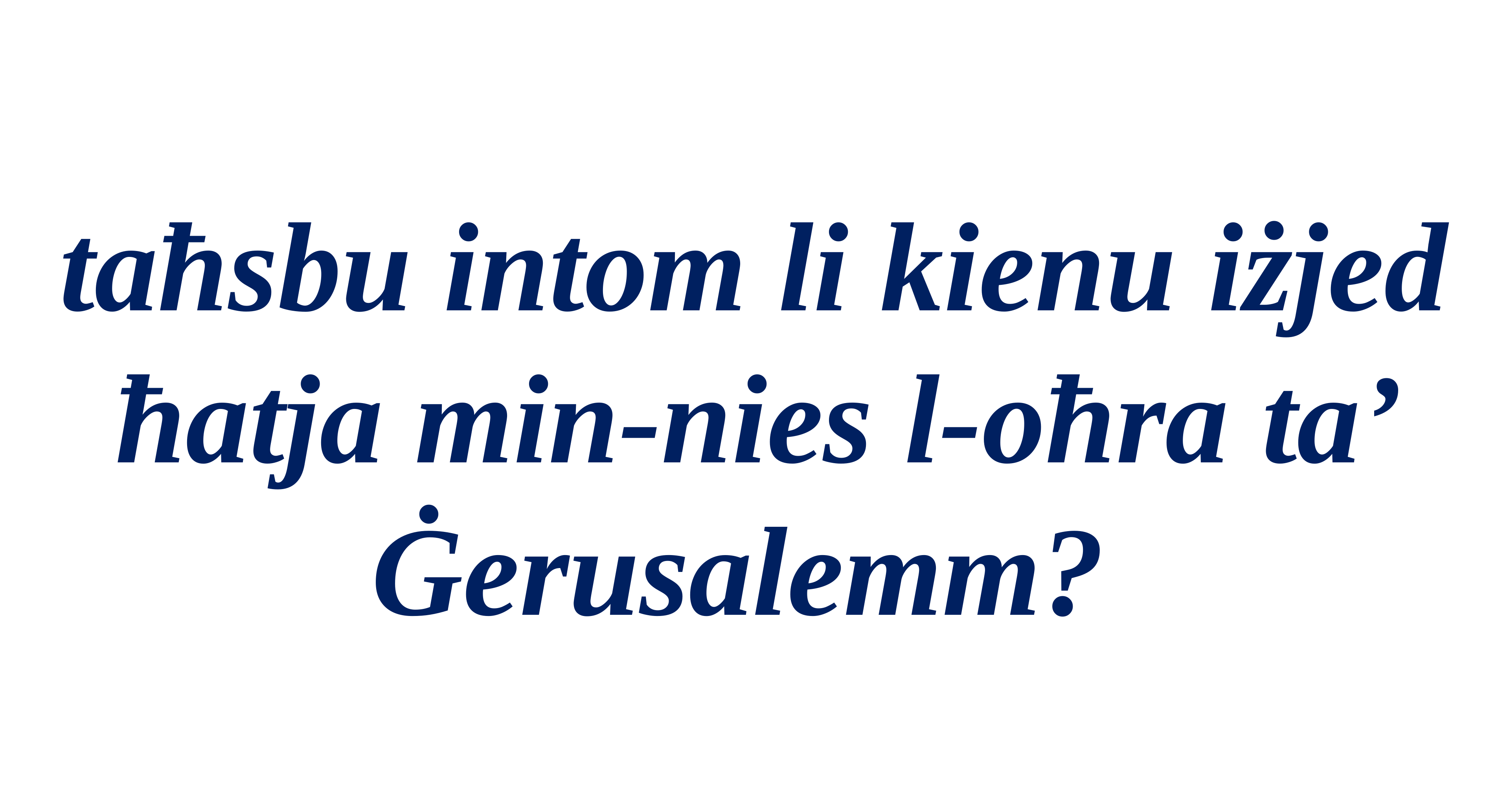

taħsbu intom li kienu iżjed ħatja min-nies l-oħra ta’ Ġerusalemm?